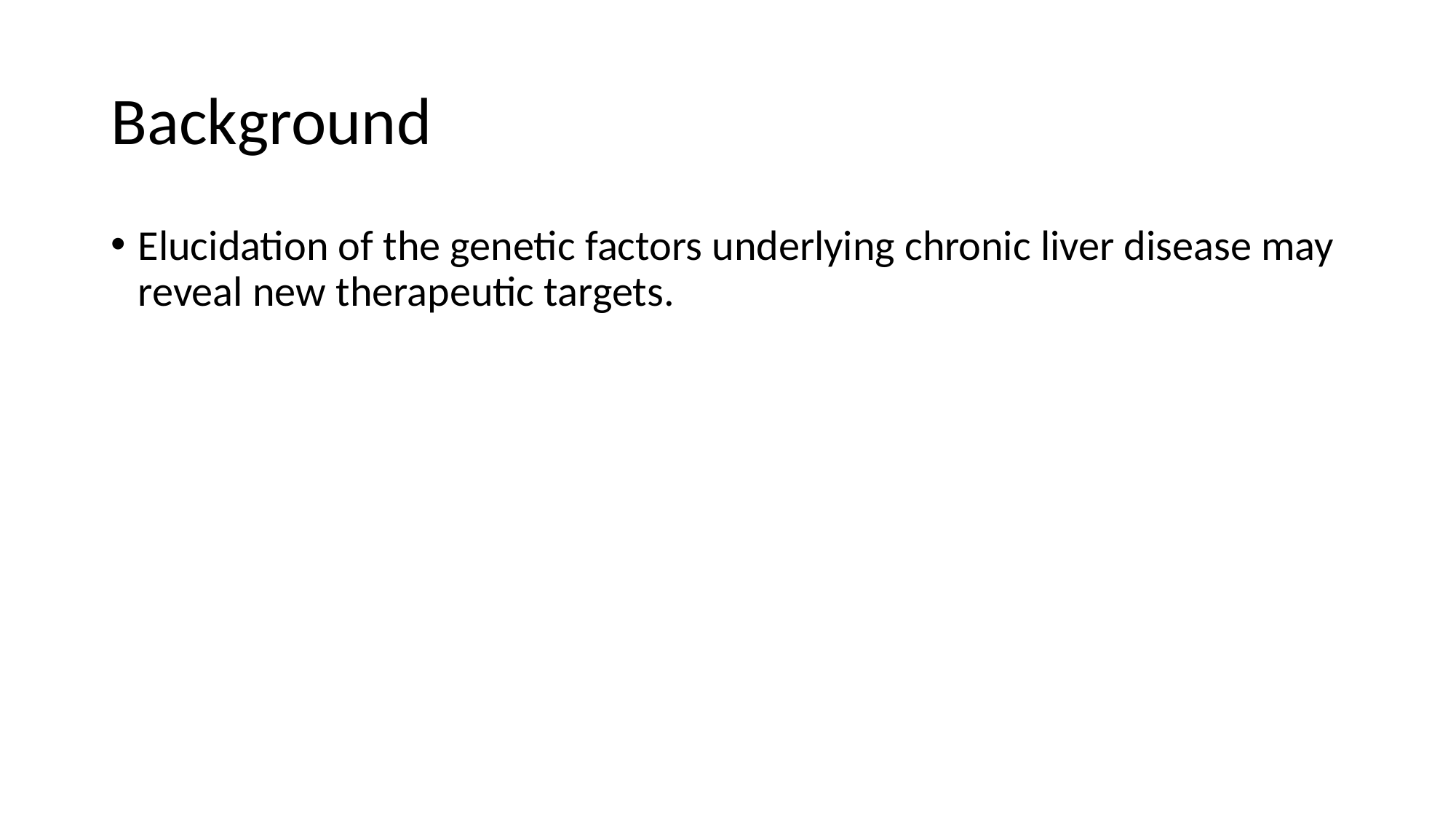

# Background
Elucidation of the genetic factors underlying chronic liver disease may reveal new therapeutic targets.